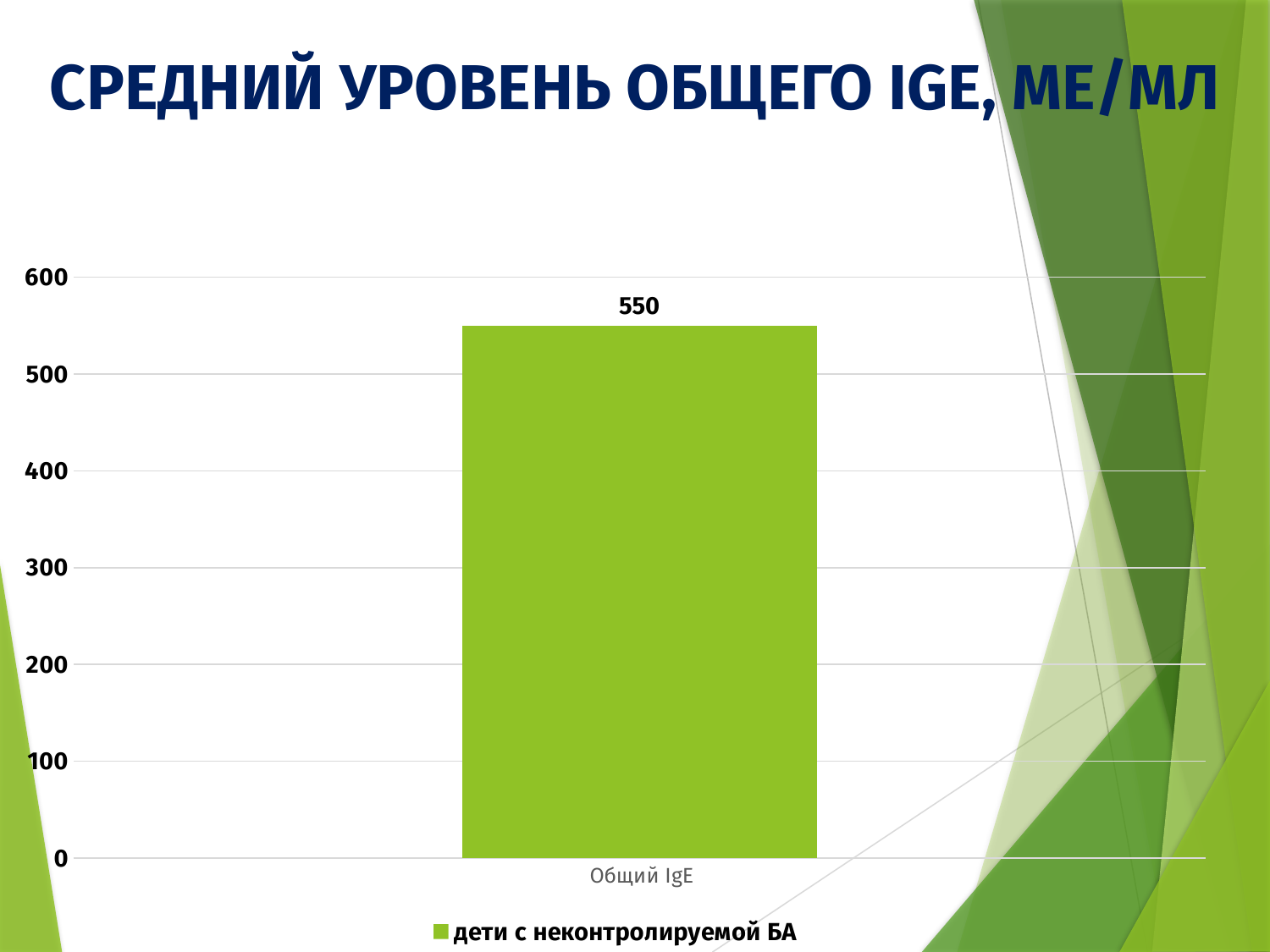

# СРЕДНИЙ УРОВЕНЬ ОБЩЕГО IGE, МЕ/МЛ

### Chart

| Category | дети с неконтролируемой БА |
|---|---|
|  Общий IgE | 550.0 |